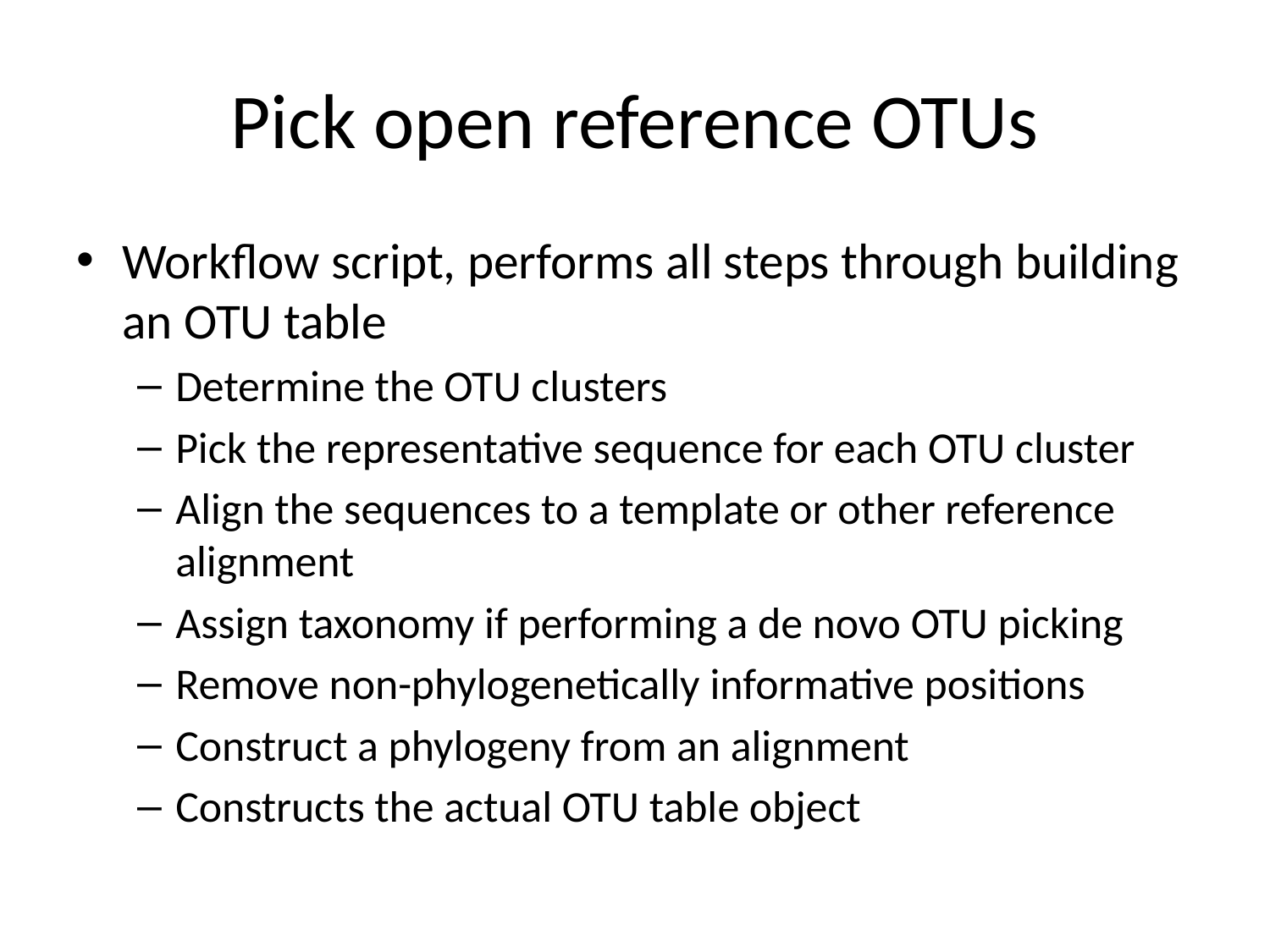

# Pick open reference OTUs
Workflow script, performs all steps through building an OTU table
Determine the OTU clusters
Pick the representative sequence for each OTU cluster
Align the sequences to a template or other reference alignment
Assign taxonomy if performing a de novo OTU picking
Remove non-phylogenetically informative positions
Construct a phylogeny from an alignment
Constructs the actual OTU table object